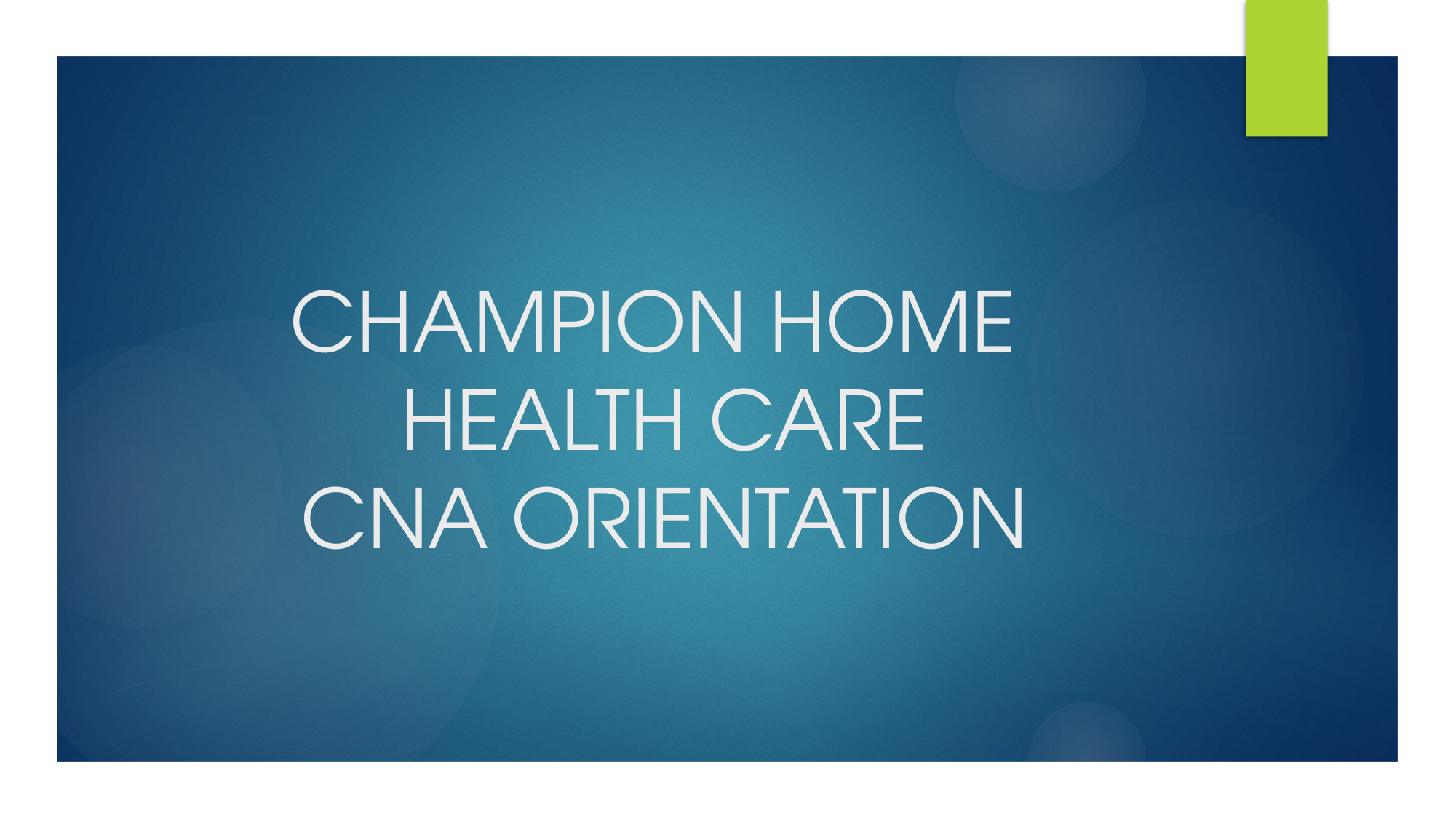

# CHAMPION HOME HEALTH CARE CNA ORIENTATION